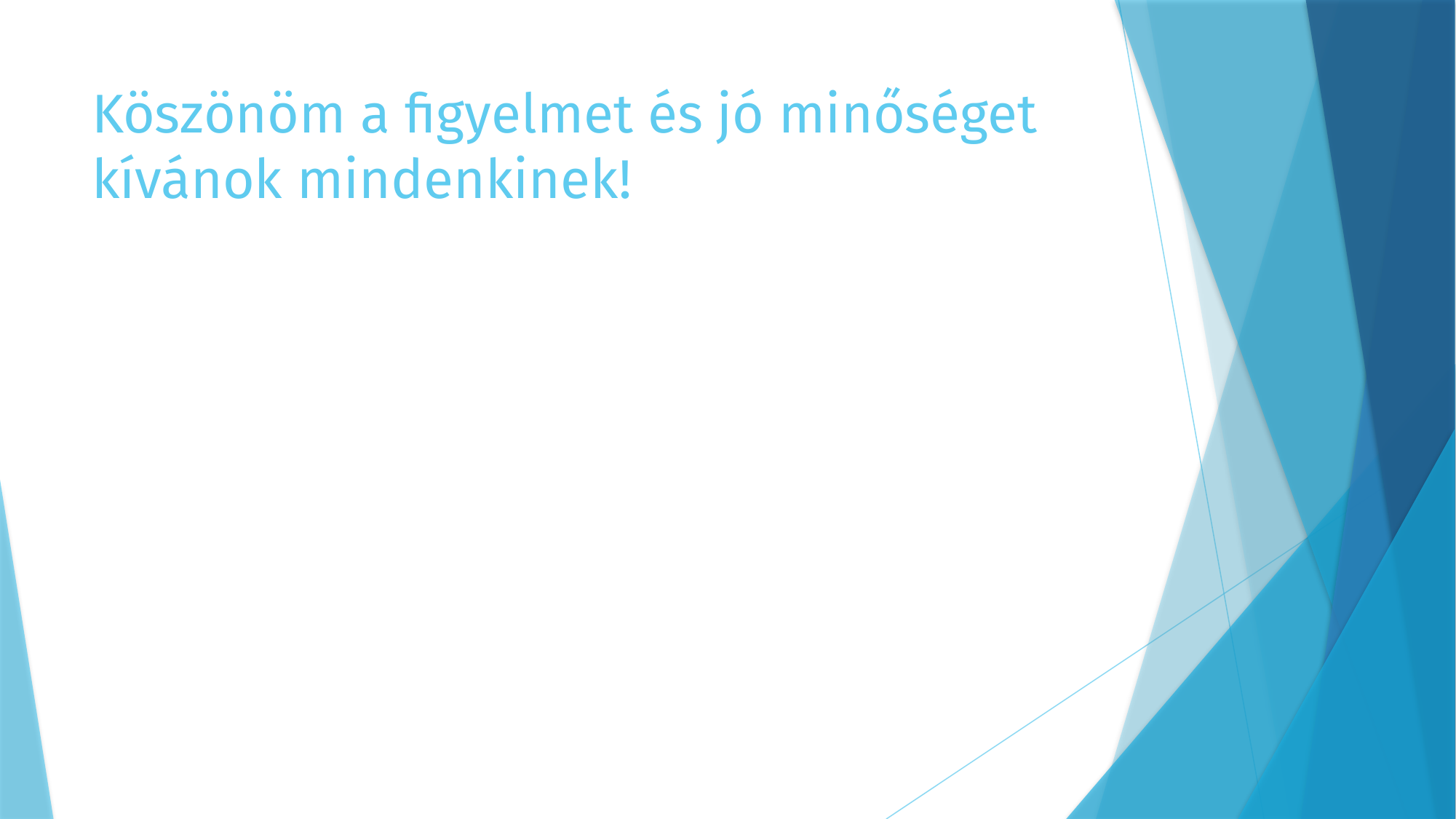

# Köszönöm a figyelmet és jó minőséget kívánok mindenkinek!